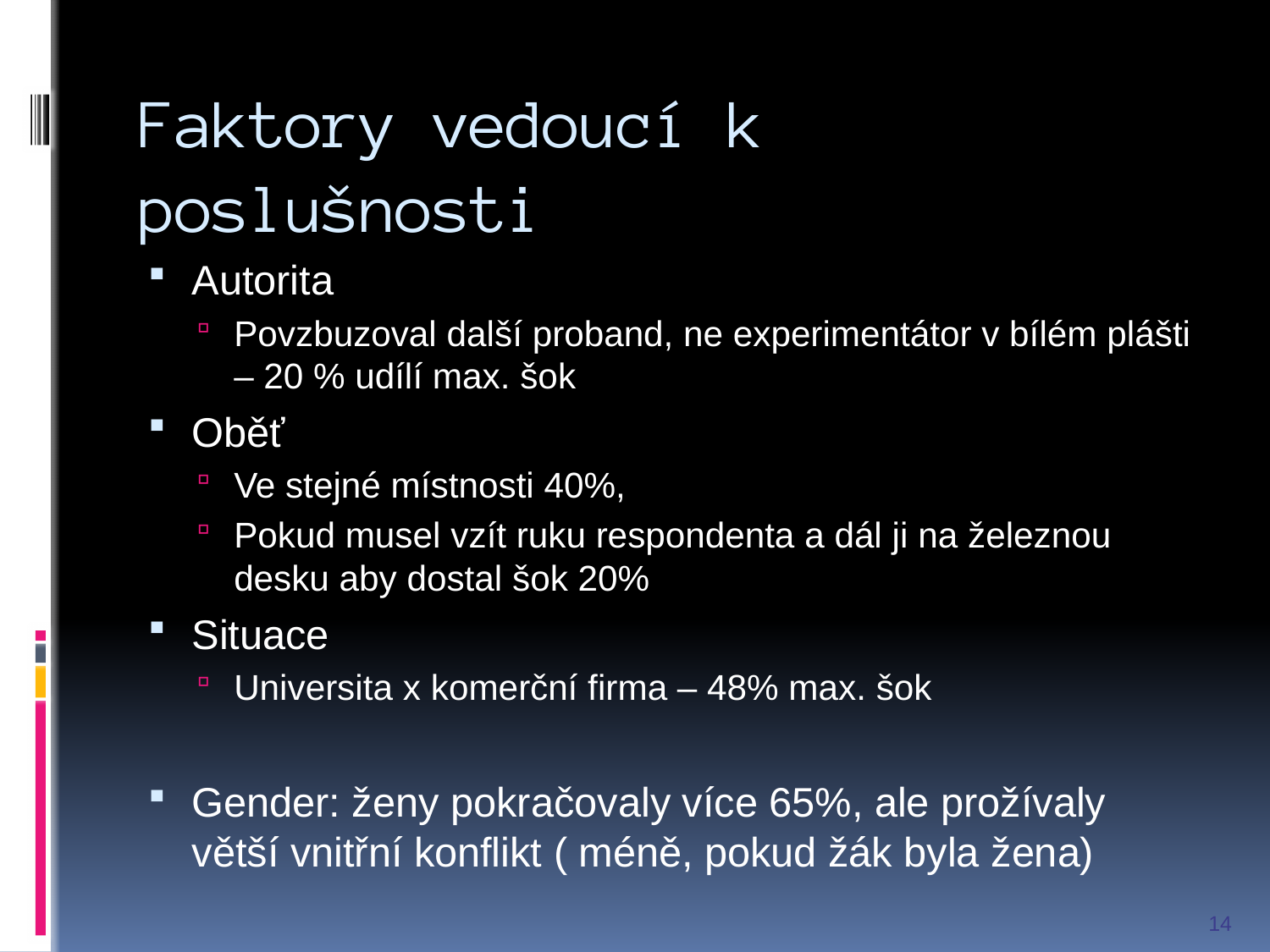

# Faktory vedoucí k poslušnosti
Autorita
Povzbuzoval další proband, ne experimentátor v bílém plášti – 20 % udílí max. šok
Oběť
Ve stejné místnosti 40%,
Pokud musel vzít ruku respondenta a dál ji na železnou desku aby dostal šok 20%
Situace
Universita x komerční firma – 48% max. šok

Gender: ženy pokračovaly více 65%, ale prožívaly větší vnitřní konflikt ( méně, pokud žák byla žena)

14